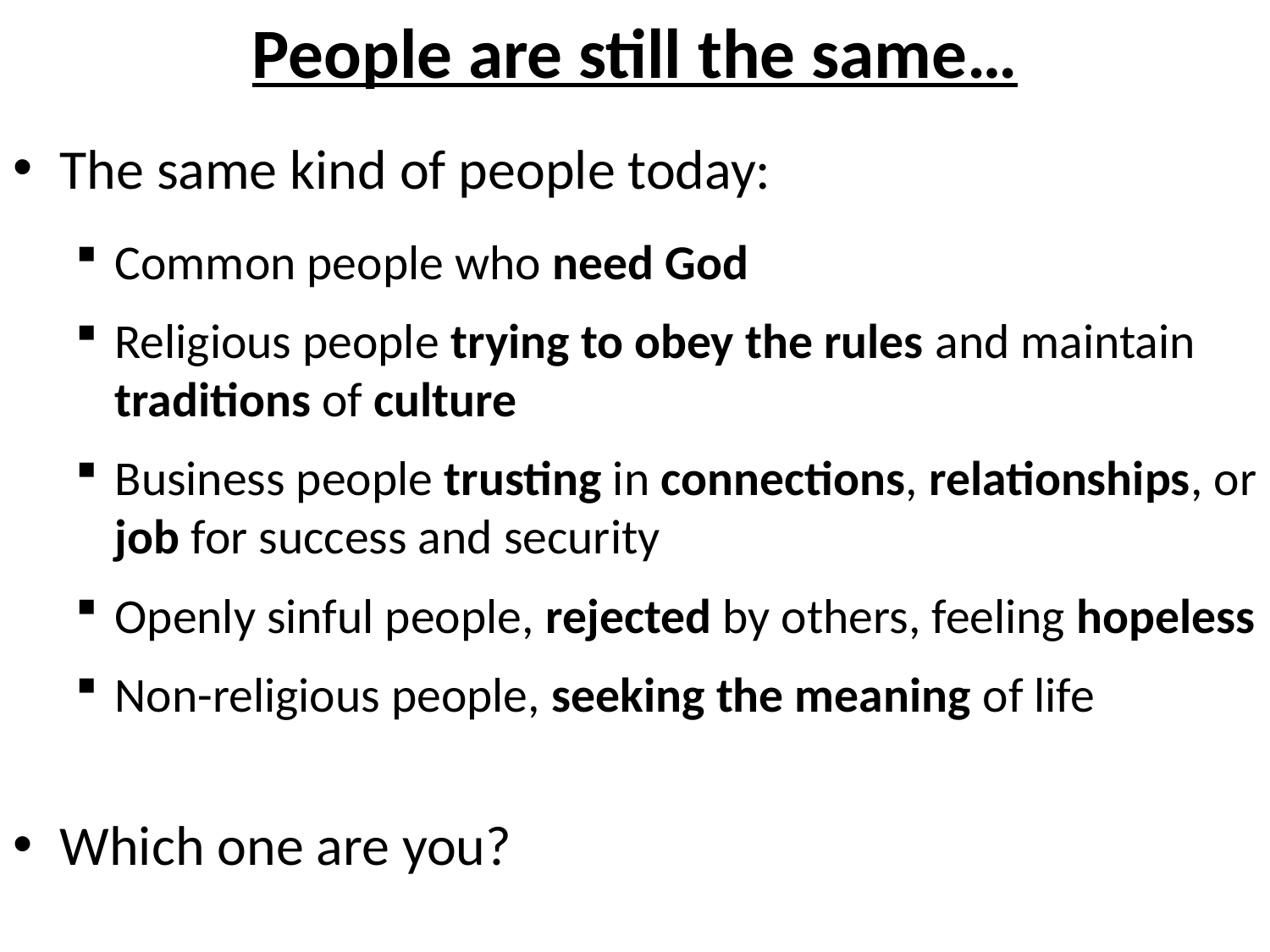

# People are still the same…
The same kind of people today:
Common people who need God
Religious people trying to obey the rules and maintain traditions of culture
Business people trusting in connections, relationships, or job for success and security
Openly sinful people, rejected by others, feeling hopeless
Non-religious people, seeking the meaning of life

Which one are you?